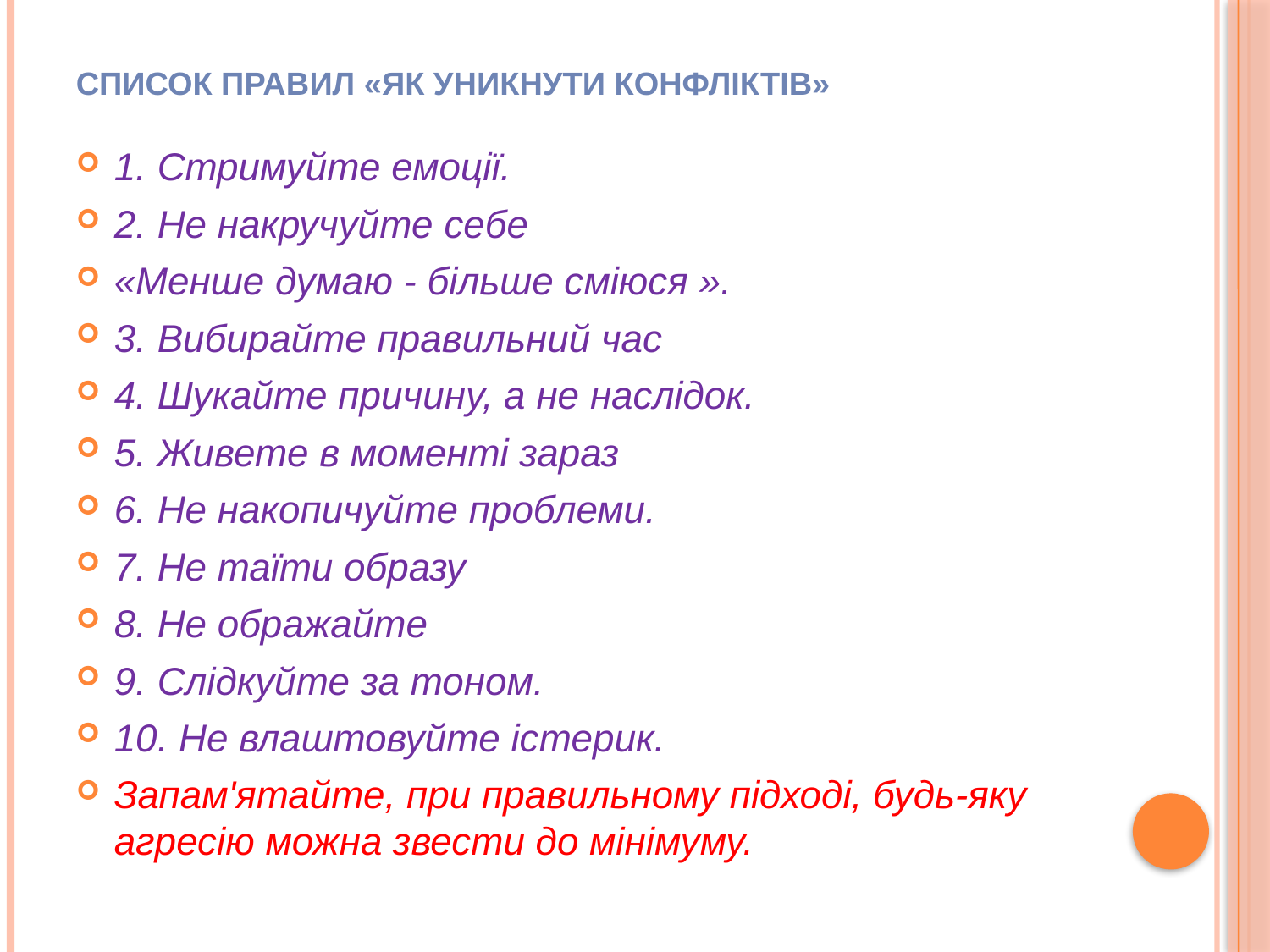

# Список правил «Як уникнути конфліктів»
1. Стримуйте емоції.
2. Не накручуйте себе
«Менше думаю - більше сміюся ».
3. Вибирайте правильний час
4. Шукайте причину, а не наслідок.
5. Живете в моменті зараз
6. Не накопичуйте проблеми.
7. Не таїти образу
8. Не ображайте
9. Слідкуйте за тоном.
10. Не влаштовуйте істерик.
Запам'ятайте, при правильному підході, будь-яку агресію можна звести до мінімуму.